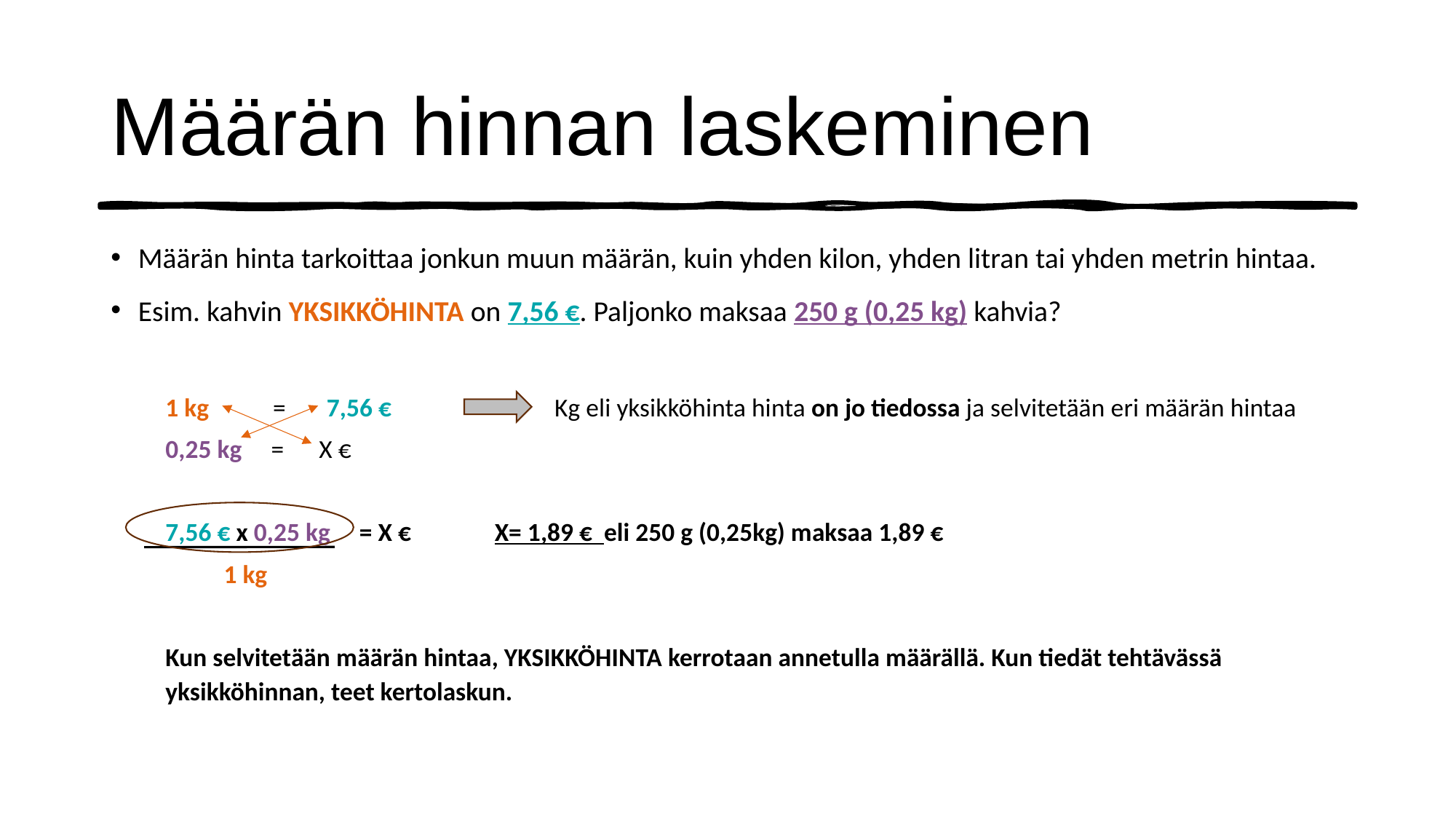

# Määrän hinnan laskeminen
Määrän hinta tarkoittaa jonkun muun määrän, kuin yhden kilon, yhden litran tai yhden metrin hintaa.
Esim. kahvin YKSIKKÖHINTA on 7,56 €. Paljonko maksaa 250 g (0,25 kg) kahvia?

1 kg           =       7,56 €                            Kg eli yksikköhinta hinta on jo tiedossa ja selvitetään eri määrän hintaa
0,25 kg     =      X €

7,56 € x 0,25 kg     = X €    ​X= 1,89 €  eli 250 g (0,25kg) maksaa 1,89 €
          1 kg

Kun selvitetään määrän hintaa, YKSIKKÖHINTA kerrotaan annetulla määrällä. Kun tiedät tehtävässä yksikköhinnan, teet kertolaskun.